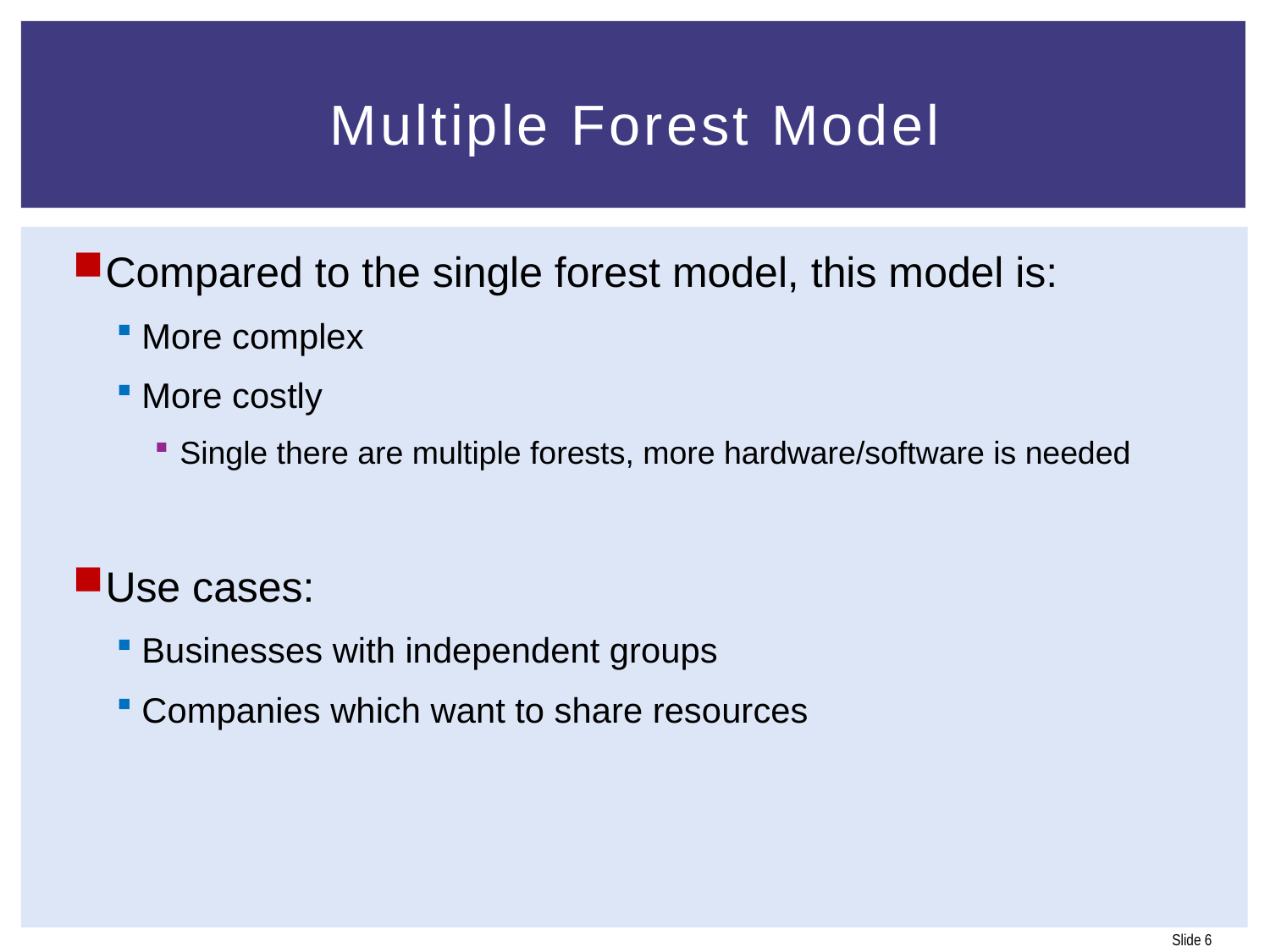

# Multiple Forest Model
Compared to the single forest model, this model is:
More complex
More costly
Single there are multiple forests, more hardware/software is needed

Use cases:
Businesses with independent groups
Companies which want to share resources